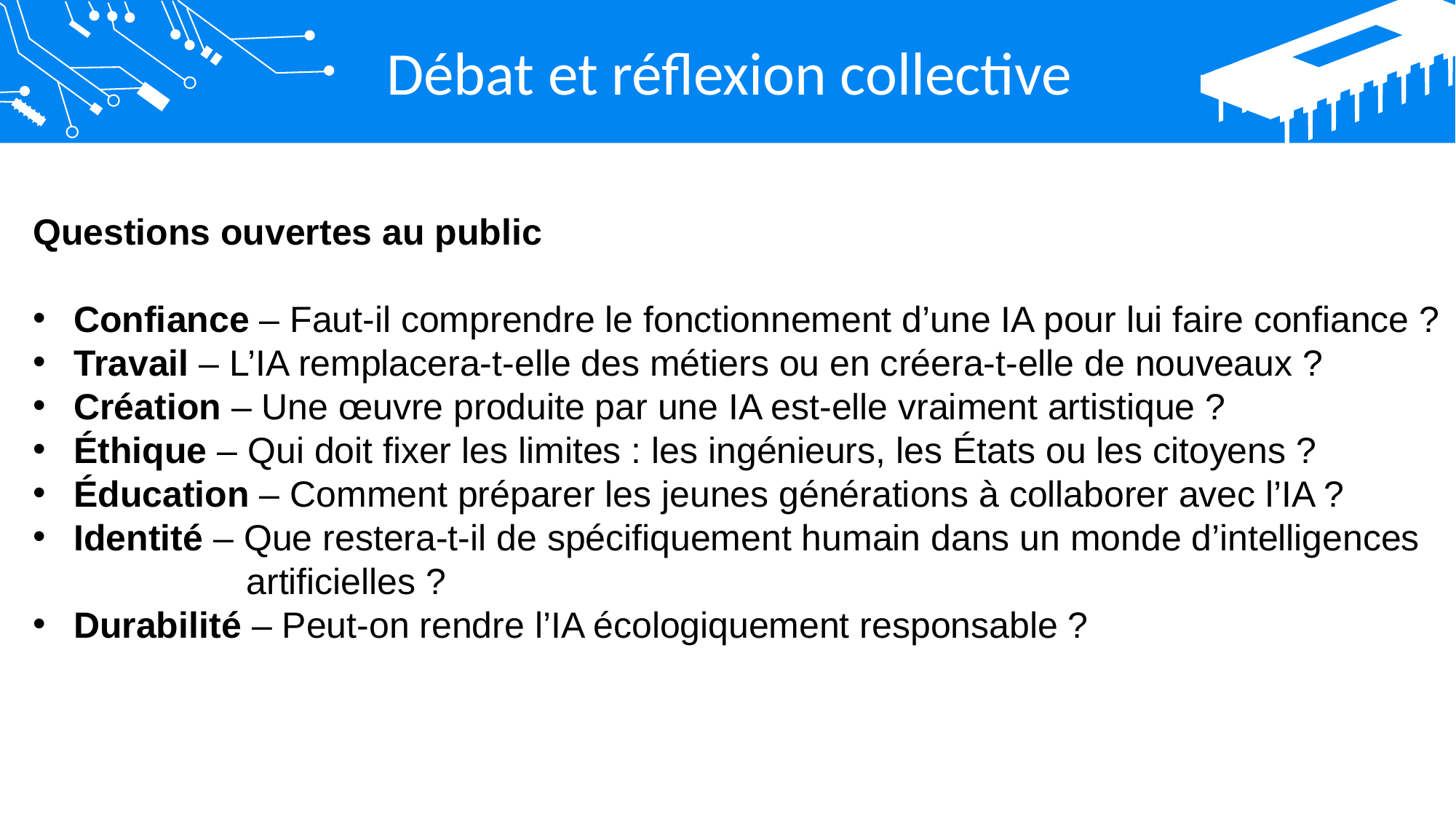

Débat et réflexion collective
Questions ouvertes au public

Confiance – Faut-il comprendre le fonctionnement d’une IA pour lui faire confiance ?
Travail – L’IA remplacera-t-elle des métiers ou en créera-t-elle de nouveaux ?
Création – Une œuvre produite par une IA est-elle vraiment artistique ?
Éthique – Qui doit fixer les limites : les ingénieurs, les États ou les citoyens ?
Éducation – Comment préparer les jeunes générations à collaborer avec l’IA ?
Identité – Que restera-t-il de spécifiquement humain dans un monde d’intelligences
                 artificielles ?
Durabilité – Peut-on rendre l’IA écologiquement responsable ?